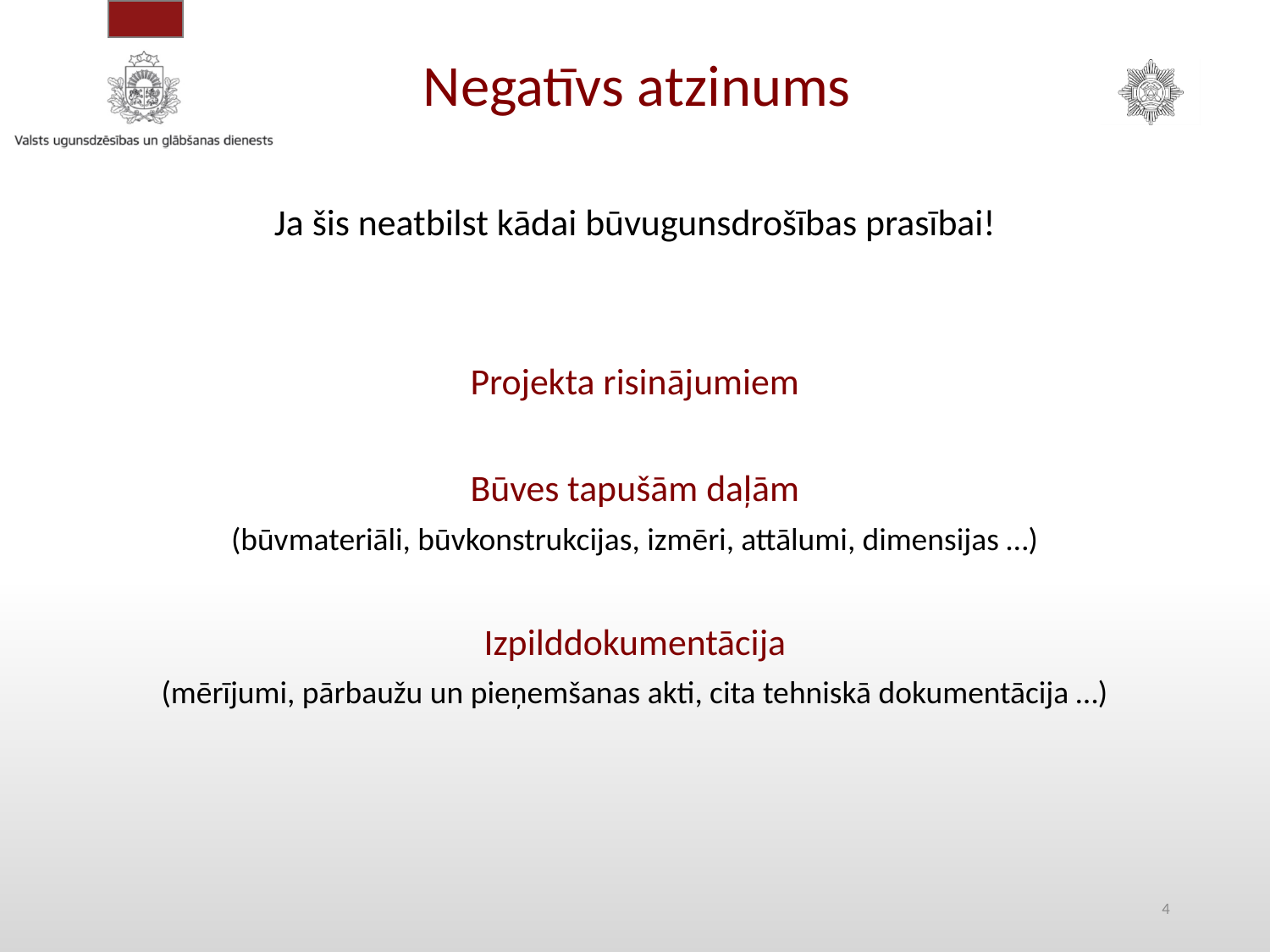

# Negatīvs atzinums
Ja šis neatbilst kādai būvugunsdrošības prasībai!

Projekta risinājumiem

Būves tapušām daļām
(būvmateriāli, būvkonstrukcijas, izmēri, attālumi, dimensijas …)

Izpilddokumentācija
(mērījumi, pārbaužu un pieņemšanas akti, cita tehniskā dokumentācija …)
4